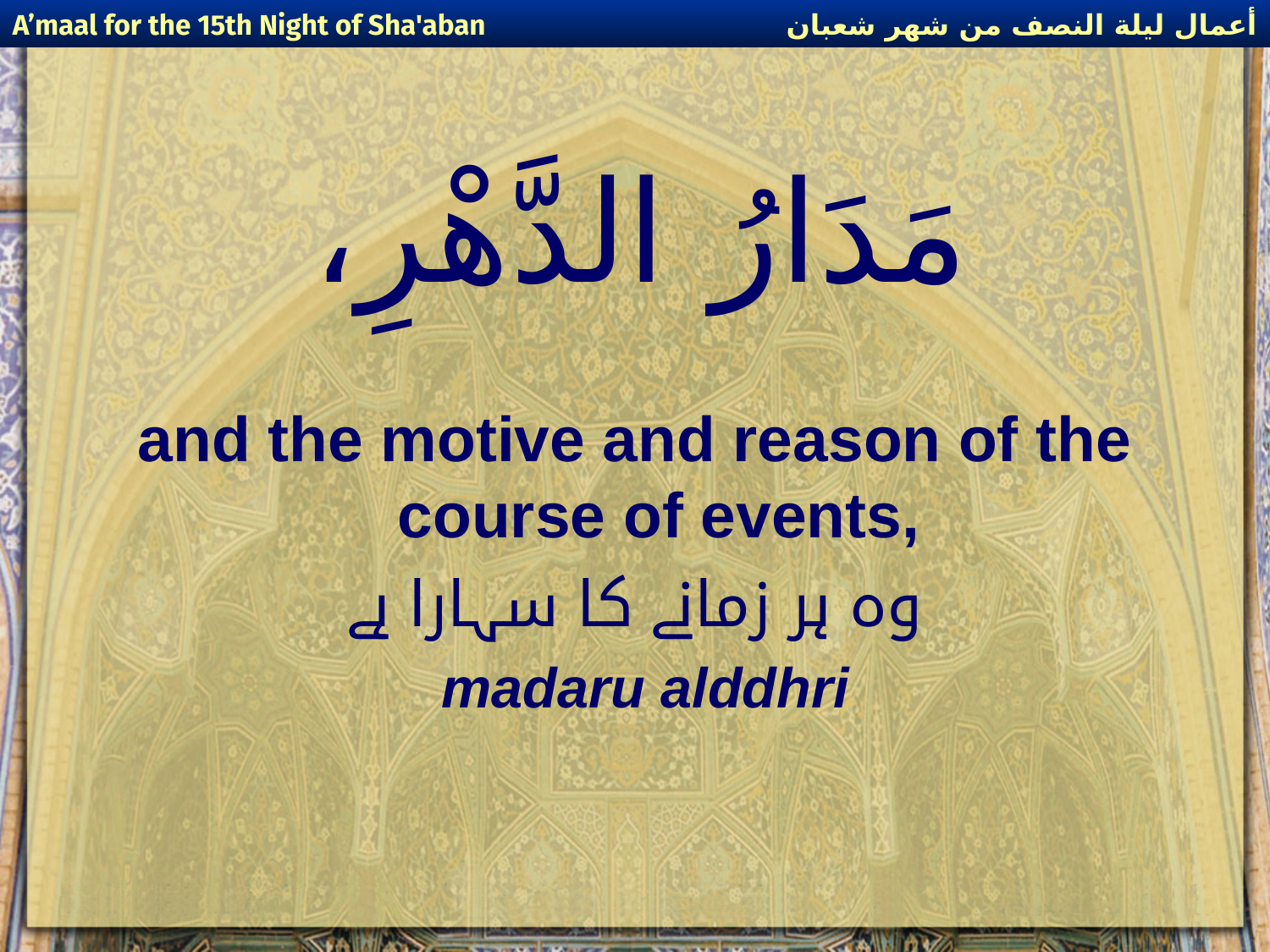

أعمال ليلة النصف من شهر شعبان
A’maal for the 15th Night of Sha'aban
# مَدَارُ الدَّهْرِ،
and the motive and reason of the course of events,
وہ ہر زمانے کا سہارا ہے
madaru alddhri